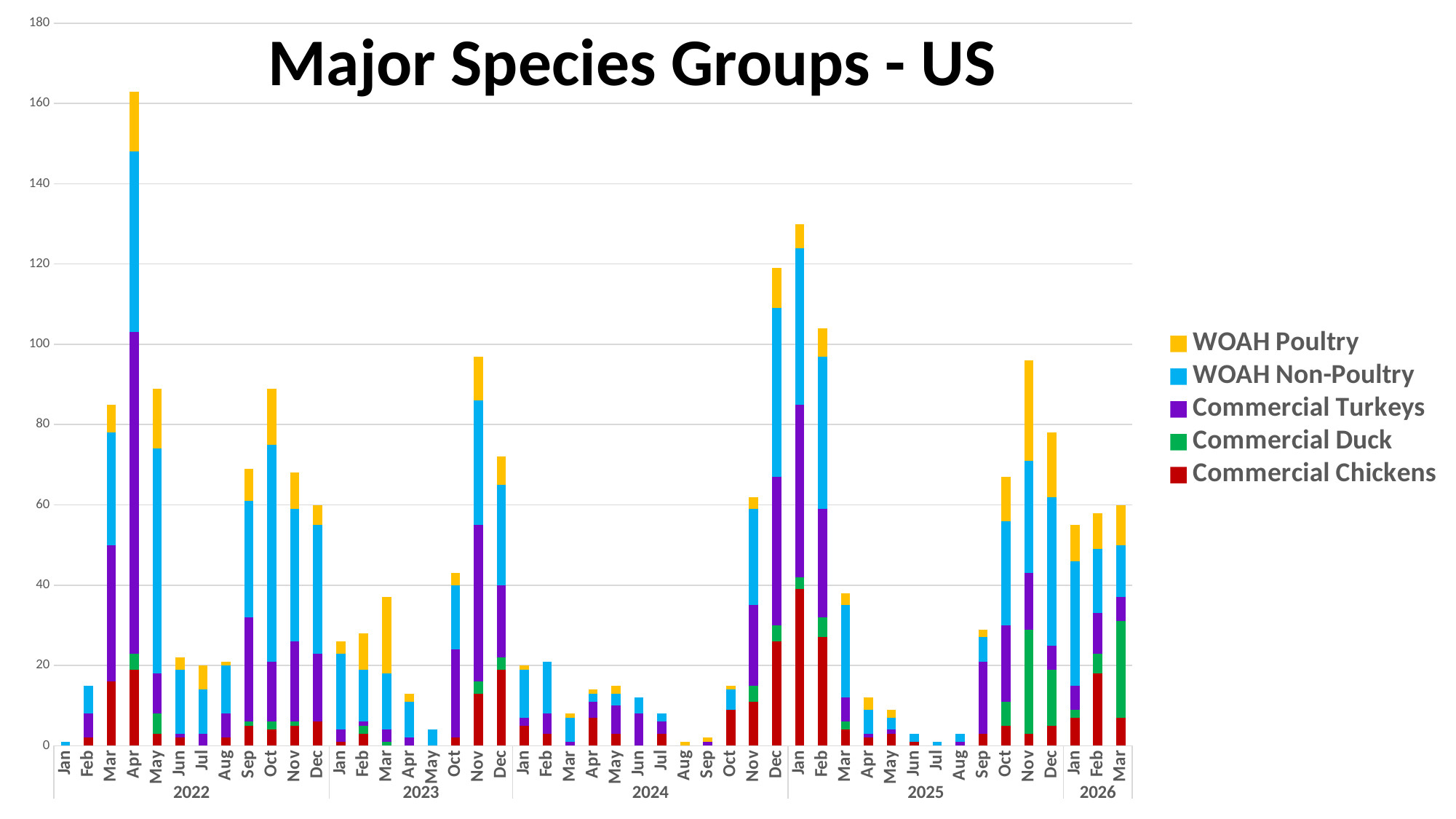

### Chart

| Category | Commercial Chickens | Commercial Duck  | Commercial Turkeys | WOAH Non-Poultry | WOAH Poultry |
|---|---|---|---|---|---|
| Jan | None | None | None | 1.0 | None |
| Feb | 2.0 | None | 6.0 | 7.0 | None |
| Mar | 16.0 | None | 34.0 | 28.0 | 7.0 |
| Apr | 19.0 | 4.0 | 80.0 | 45.0 | 15.0 |
| May | 3.0 | 5.0 | 10.0 | 56.0 | 15.0 |
| Jun | 2.0 | None | 1.0 | 16.0 | 3.0 |
| Jul | None | None | 3.0 | 11.0 | 6.0 |
| Aug | 2.0 | None | 6.0 | 12.0 | 1.0 |
| Sep | 5.0 | 1.0 | 26.0 | 29.0 | 8.0 |
| Oct | 4.0 | 2.0 | 15.0 | 54.0 | 14.0 |
| Nov | 5.0 | 1.0 | 20.0 | 33.0 | 9.0 |
| Dec | 6.0 | None | 17.0 | 32.0 | 5.0 |
| Jan | 1.0 | None | 3.0 | 19.0 | 3.0 |
| Feb | 3.0 | 2.0 | 1.0 | 13.0 | 9.0 |
| Mar | None | 1.0 | 3.0 | 14.0 | 19.0 |
| Apr | None | None | 2.0 | 9.0 | 2.0 |
| May | None | None | None | 4.0 | None |
| Oct | 2.0 | None | 22.0 | 16.0 | 3.0 |
| Nov | 13.0 | 3.0 | 39.0 | 31.0 | 11.0 |
| Dec | 19.0 | 3.0 | 18.0 | 25.0 | 7.0 |
| Jan | 5.0 | None | 2.0 | 12.0 | 1.0 |
| Feb | 3.0 | None | 5.0 | 13.0 | None |
| Mar | None | None | 1.0 | 6.0 | 1.0 |
| Apr | 7.0 | None | 4.0 | 2.0 | 1.0 |
| May | 3.0 | None | 7.0 | 3.0 | 2.0 |
| Jun | None | None | 8.0 | 4.0 | None |
| Jul | 3.0 | None | 3.0 | 2.0 | None |
| Aug | None | None | None | None | 1.0 |
| Sep | None | None | 1.0 | None | 1.0 |
| Oct | 9.0 | None | None | 5.0 | 1.0 |
| Nov | 11.0 | 4.0 | 20.0 | 24.0 | 3.0 |
| Dec | 26.0 | 4.0 | 37.0 | 42.0 | 10.0 |
| Jan | 39.0 | 3.0 | 43.0 | 39.0 | 6.0 |
| Feb | 27.0 | 5.0 | 27.0 | 38.0 | 7.0 |
| Mar | 4.0 | 2.0 | 6.0 | 23.0 | 3.0 |
| Apr | 2.0 | None | 1.0 | 6.0 | 3.0 |
| May | 3.0 | None | 1.0 | 3.0 | 2.0 |
| Jun | 1.0 | None | None | 2.0 | None |
| Jul | None | None | None | 1.0 | None |
| Aug | None | None | 1.0 | 2.0 | None |
| Sep | 3.0 | None | 18.0 | 6.0 | 2.0 |
| Oct | 5.0 | 6.0 | 19.0 | 26.0 | 11.0 |
| Nov | 3.0 | 26.0 | 14.0 | 28.0 | 25.0 |
| Dec | 5.0 | 14.0 | 6.0 | 37.0 | 16.0 |
| Jan | 7.0 | 2.0 | 6.0 | 31.0 | 9.0 |
| Feb | 18.0 | 5.0 | 10.0 | 16.0 | 9.0 |
| Mar | 7.0 | 24.0 | 6.0 | 13.0 | 10.0 |
Major Species Groups - US